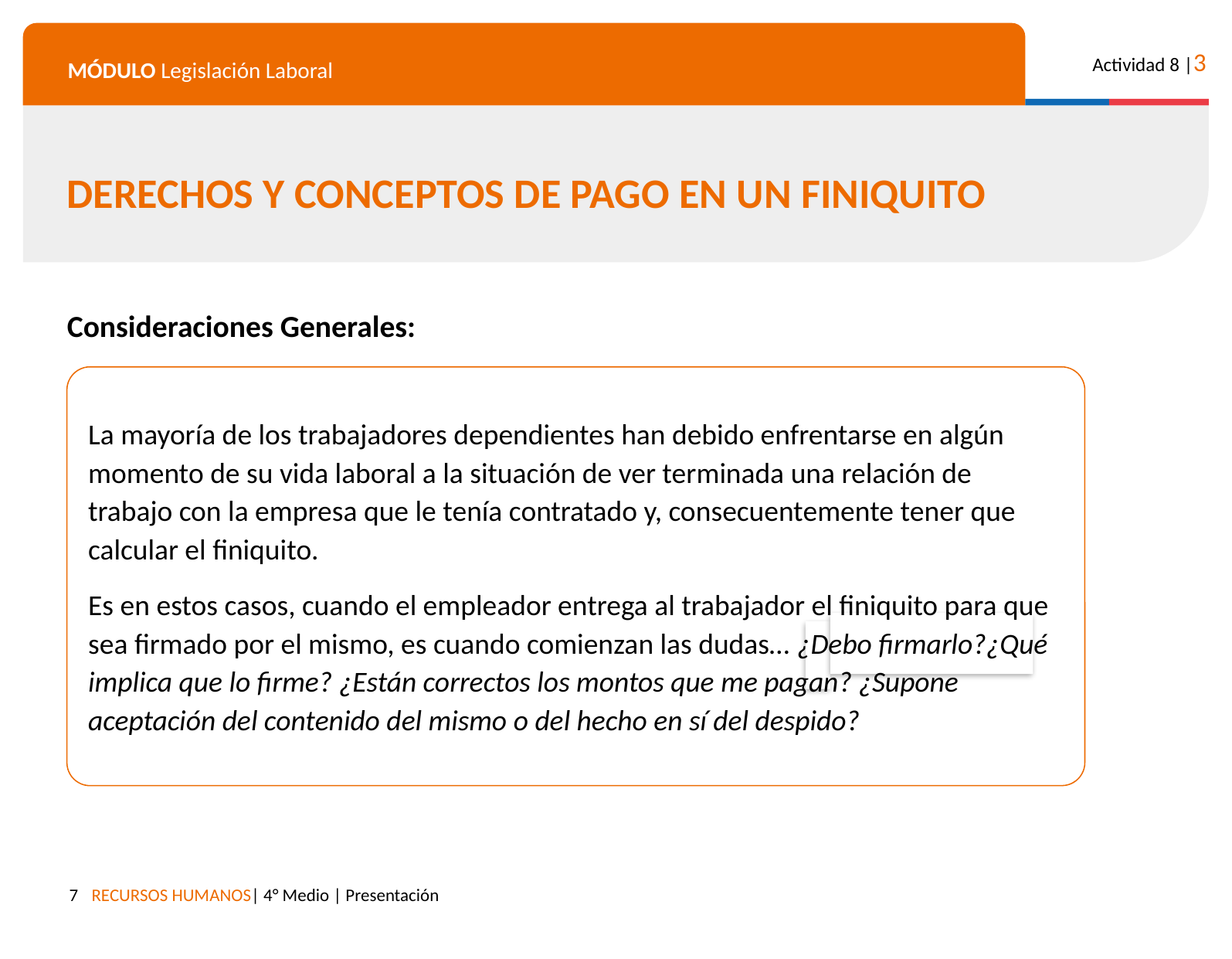

DERECHOS Y CONCEPTOS DE PAGO EN UN FINIQUITO
Consideraciones Generales:

La mayoría de los trabajadores dependientes han debido enfrentarse en algún momento de su vida laboral a la situación de ver terminada una relación de trabajo con la empresa que le tenía contratado y, consecuentemente tener que calcular el finiquito.
Es en estos casos, cuando el empleador entrega al trabajador el finiquito para que sea firmado por el mismo, es cuando comienzan las dudas… ¿Debo firmarlo?¿Qué implica que lo firme? ¿Están correctos los montos que me pagan? ¿Supone aceptación del contenido del mismo o del hecho en sí del despido?